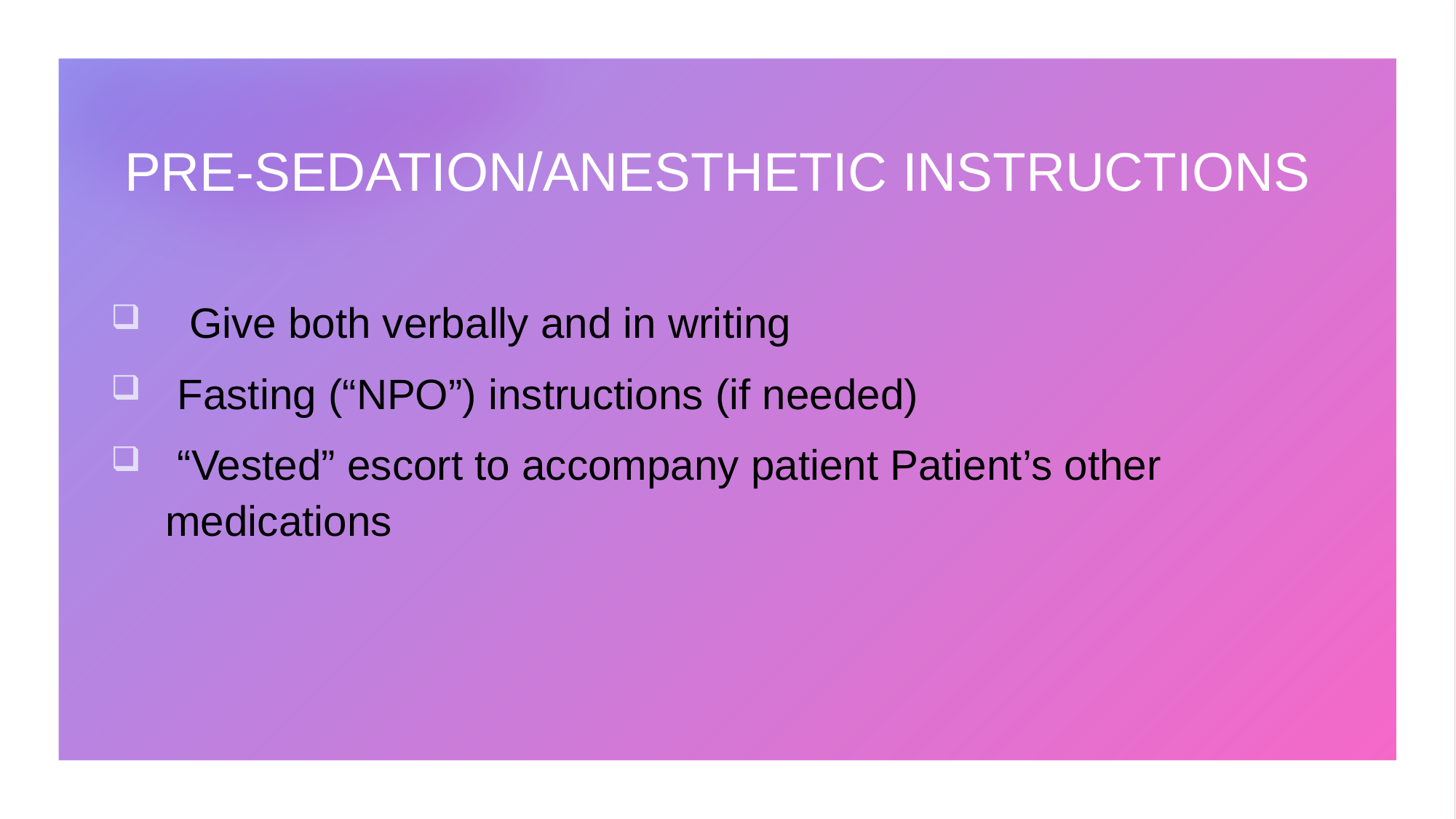

# PRE-SEDATION/ANESTHETIC INSTRUCTIONS
  Give both verbally and in writing
 Fasting (“NPO”) instructions (if needed)
 “Vested” escort to accompany patient Patient’s other medications